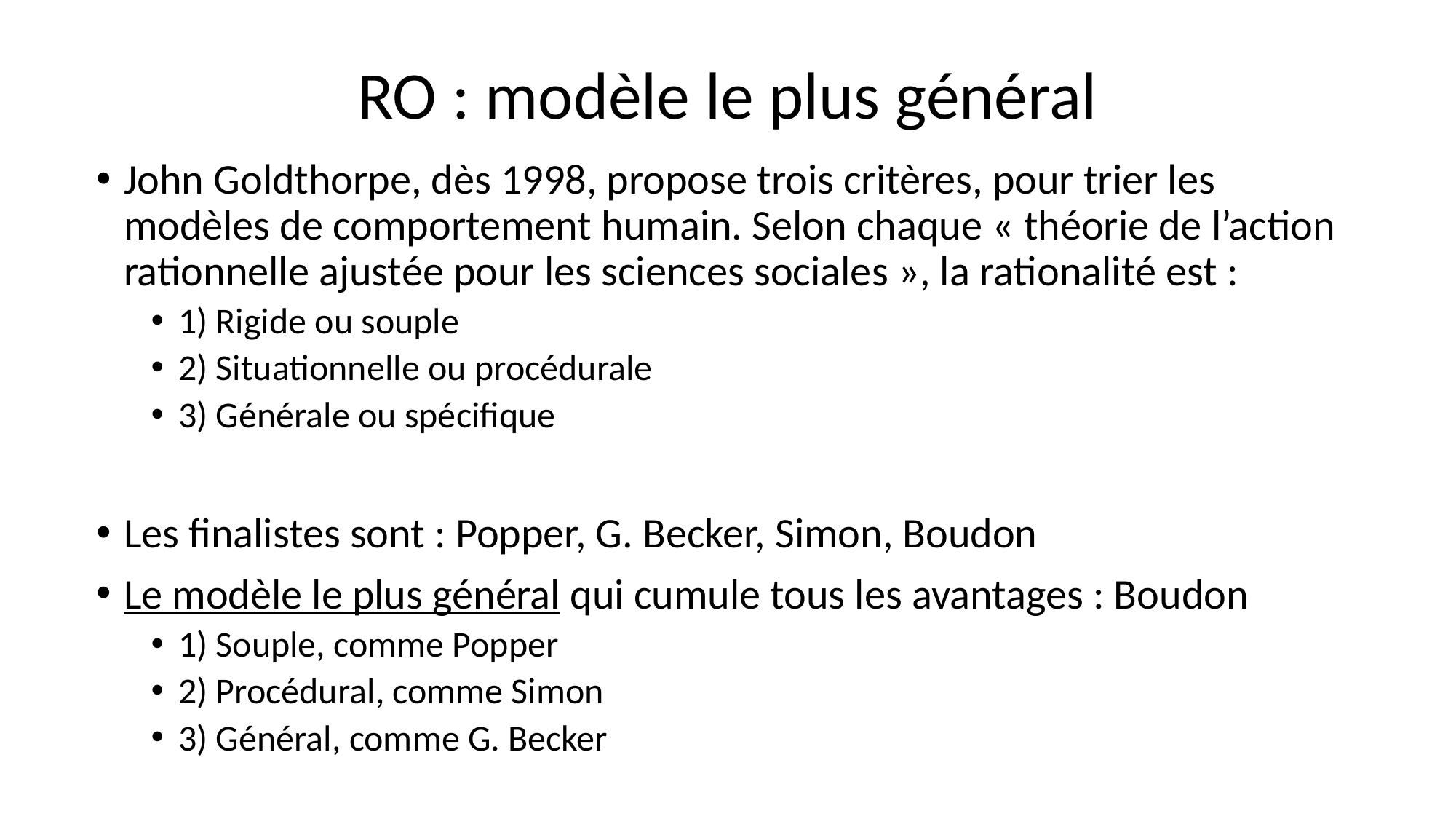

# RO : modèle le plus général
John Goldthorpe, dès 1998, propose trois critères, pour trier les modèles de comportement humain. Selon chaque « théorie de l’action rationnelle ajustée pour les sciences sociales », la rationalité est :
1) Rigide ou souple
2) Situationnelle ou procédurale
3) Générale ou spécifique

Les finalistes sont : Popper, G. Becker, Simon, Boudon
Le modèle le plus général qui cumule tous les avantages : Boudon
1) Souple, comme Popper
2) Procédural, comme Simon
3) Général, comme G. Becker